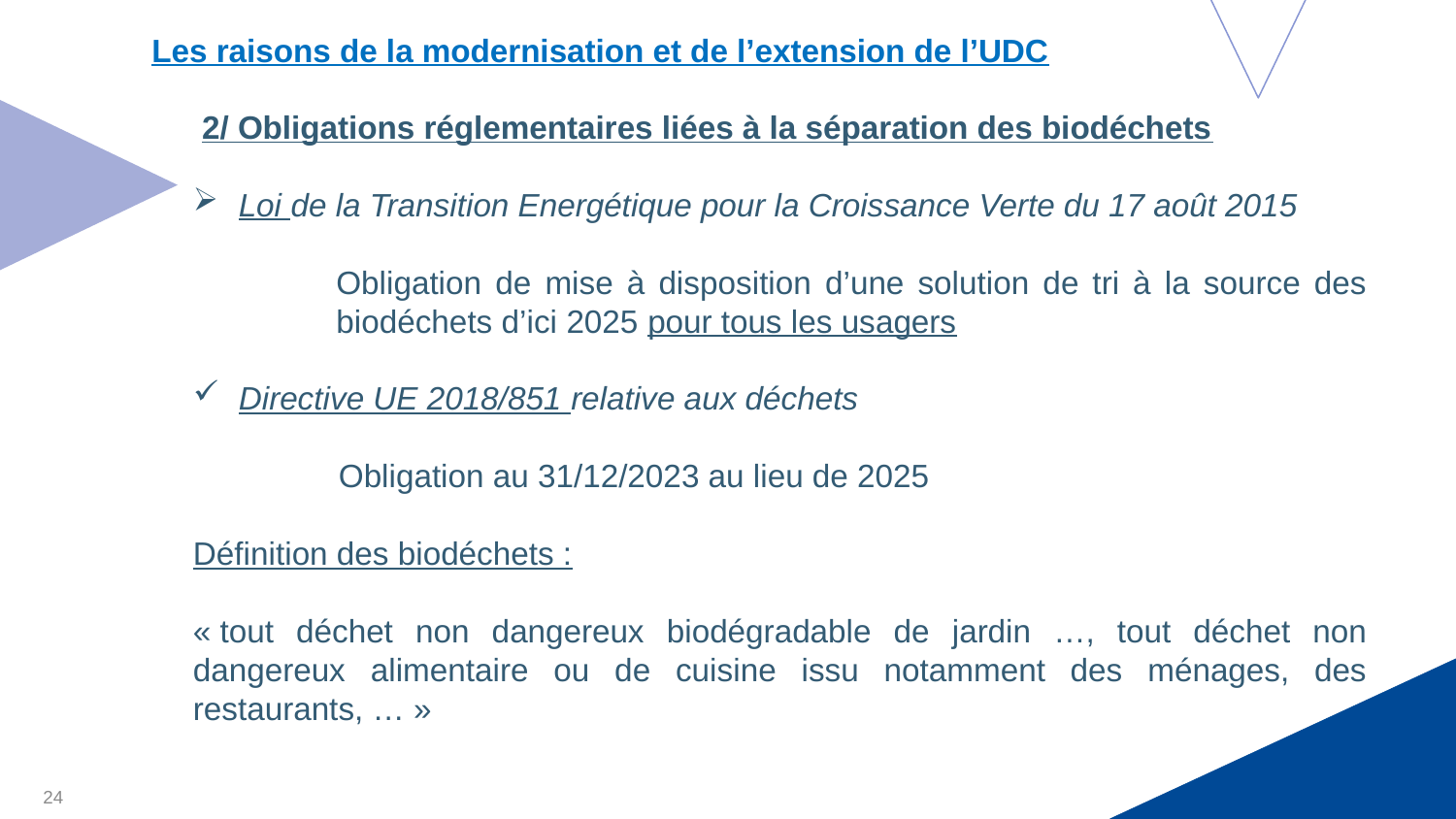

Les raisons de la modernisation et de l’extension de l’UDC

 2/ Obligations réglementaires liées à la séparation des biodéchets

Loi de la Transition Energétique pour la Croissance Verte du 17 août 2015

	Obligation de mise à disposition d’une solution de tri à la source des biodéchets d’ici 2025 pour tous les usagers

Directive UE 2018/851 relative aux déchets

	Obligation au 31/12/2023 au lieu de 2025

Définition des biodéchets :

« tout déchet non dangereux biodégradable de jardin …, tout déchet non dangereux alimentaire ou de cuisine issu notamment des ménages, des restaurants, … »

24